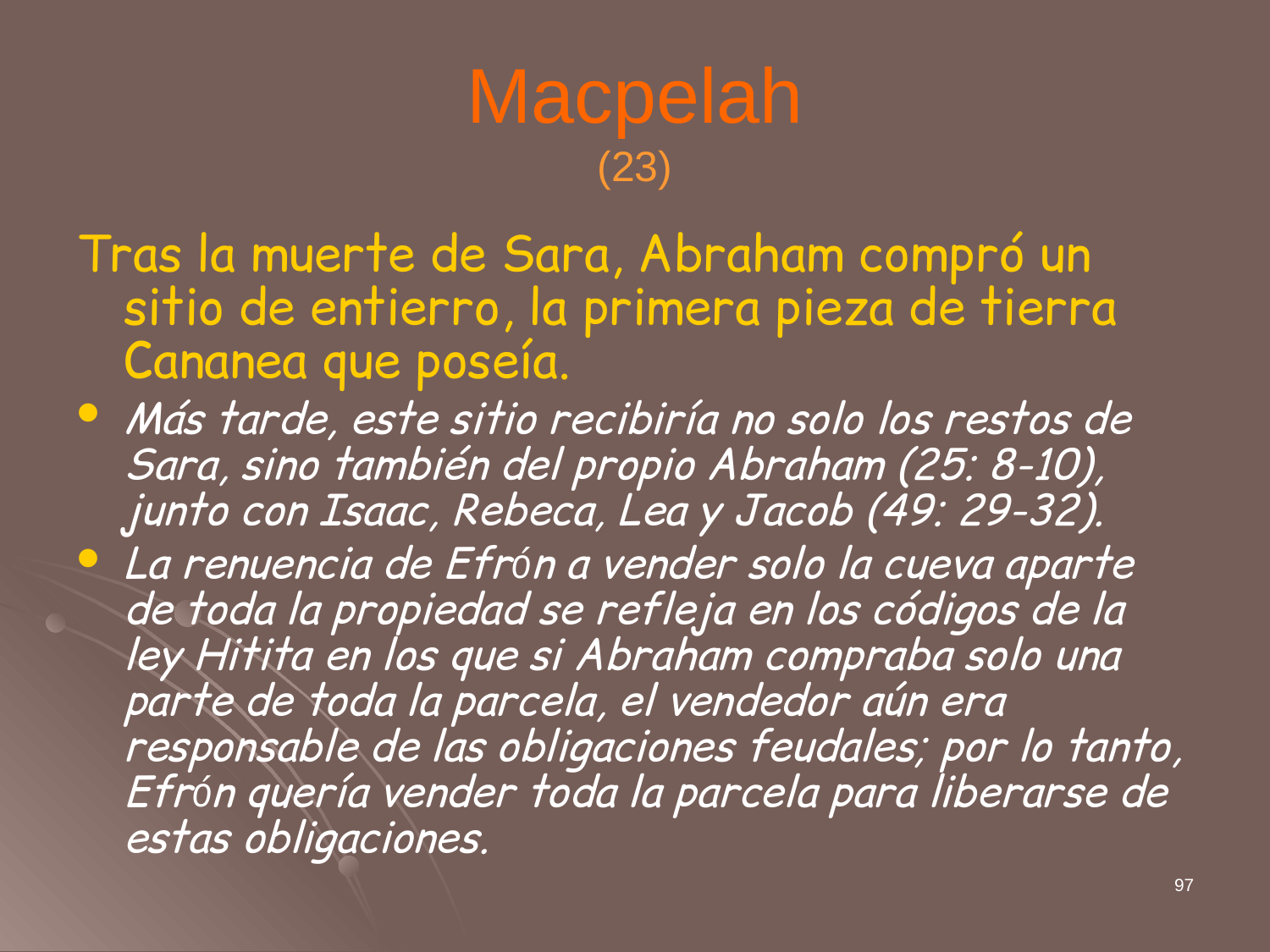

# Macpelah (23)
Tras la muerte de Sara, Abraham compró un sitio de entierro, la primera pieza de tierra Cananea que poseía.
Más tarde, este sitio recibiría no solo los restos de Sara, sino también del propio Abraham (25: 8-10), junto con Isaac, Rebeca, Lea y Jacob (49: 29-32).
La renuencia de Efrón a vender solo la cueva aparte de toda la propiedad se refleja en los códigos de la ley Hitita en los que si Abraham compraba solo una parte de toda la parcela, el vendedor aún era responsable de las obligaciones feudales; por lo tanto, Efrón quería vender toda la parcela para liberarse de estas obligaciones.
97